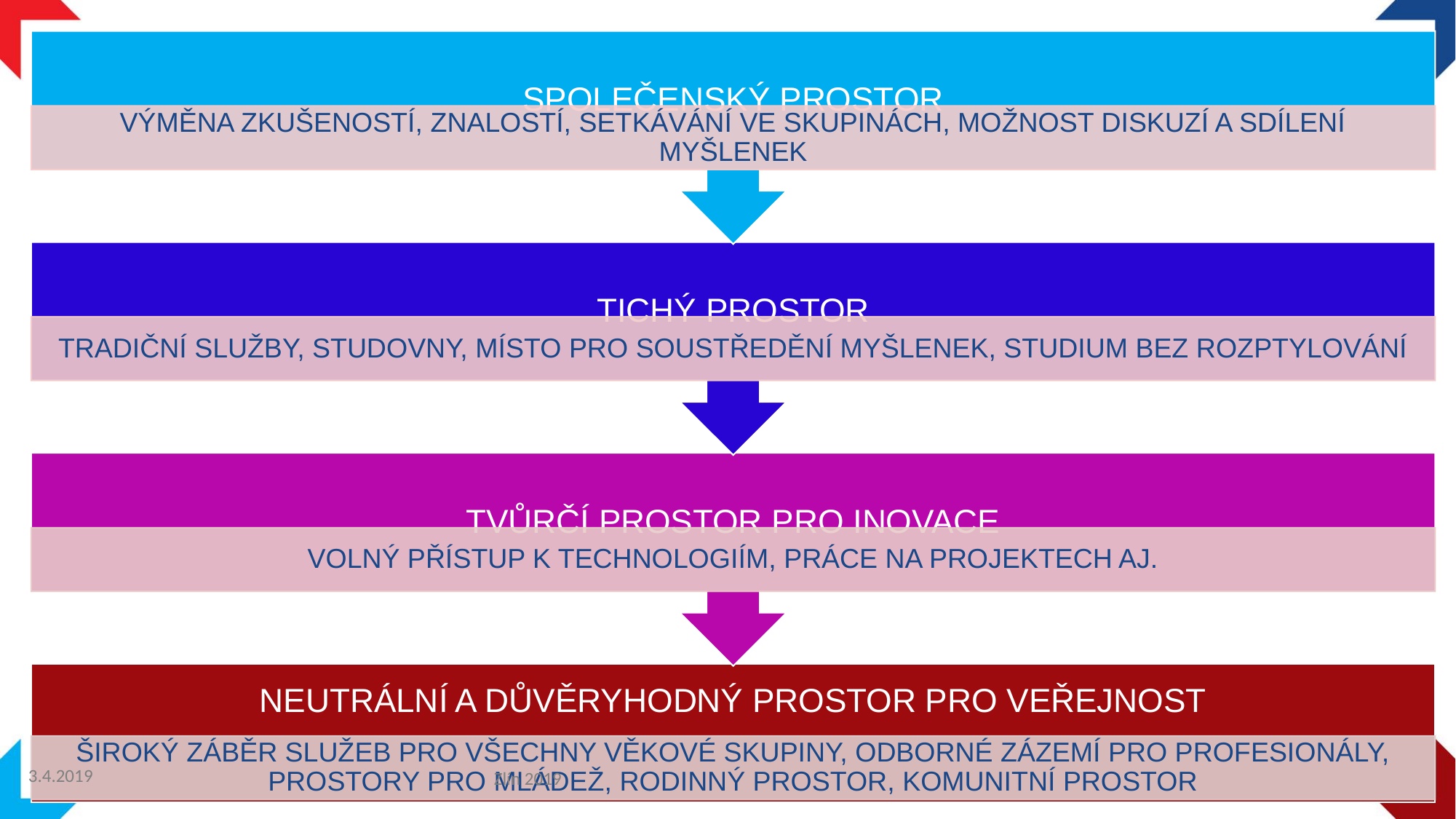

NEUTRÁLNÍ A DŮVĚRYHODNÝ PROSTOR PRO VEŘEJNOST
ŠIROKÝ ZÁBĚR SLUŽEB PRO VŠECHNY VĚKOVÉ SKUPINY, ODBORNÉ ZÁZEMÍ PRO PROFESIONÁLY, PROSTORY PRO MLÁDEŽ, RODINNÝ PROSTOR, KOMUNITNÍ PROSTOR
TVŮRČÍ PROSTOR PRO INOVACE
VOLNÝ PŘÍSTUP K TECHNOLOGIÍM, PRÁCE NA PROJEKTECH AJ.
TICHÝ PROSTOR
TRADIČNÍ SLUŽBY, STUDOVNY, MÍSTO PRO SOUSTŘEDĚNÍ MYŠLENEK, STUDIUM BEZ ROZPTYLOVÁNÍ
SPOLEČENSKÝ PROSTOR
VÝMĚNA ZKUŠENOSTÍ, ZNALOSTÍ, SETKÁVÁNÍ VE SKUPINÁCH, MOŽNOST DISKUZÍ A SDÍLENÍ MYŠLENEK
3.4.2019
Zlín 2019